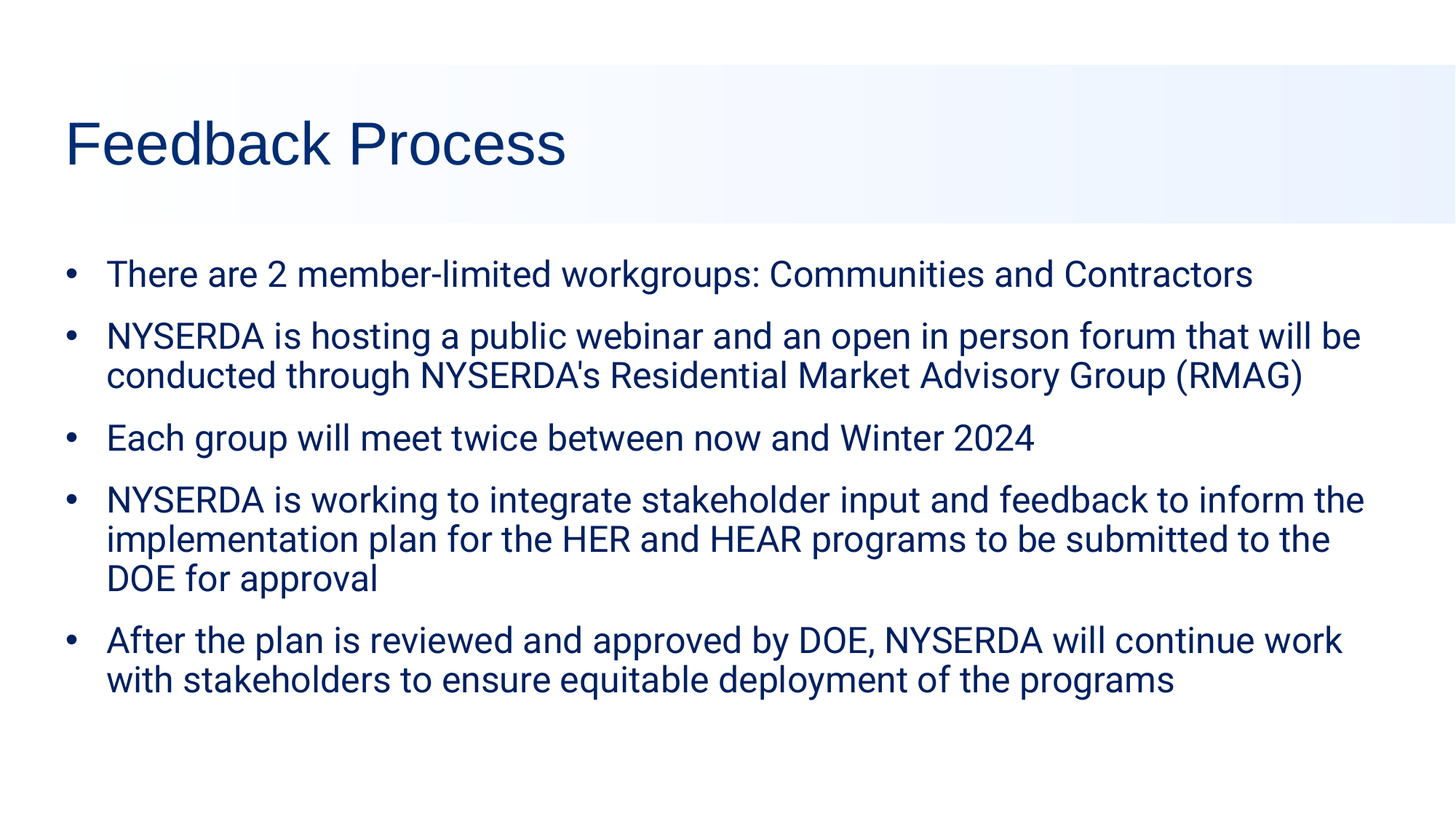

# Feedback Process
There are 2 member-limited workgroups: Communities and Contractors
NYSERDA is hosting a public webinar and an open in person forum that will be conducted through NYSERDA's Residential Market Advisory Group (RMAG)
Each group will meet twice between now and Winter 2024
NYSERDA is working to integrate stakeholder input and feedback to inform the implementation plan for the HER and HEAR programs to be submitted to the DOE for approval
After the plan is reviewed and approved by DOE, NYSERDA will continue work with stakeholders to ensure equitable deployment of the programs